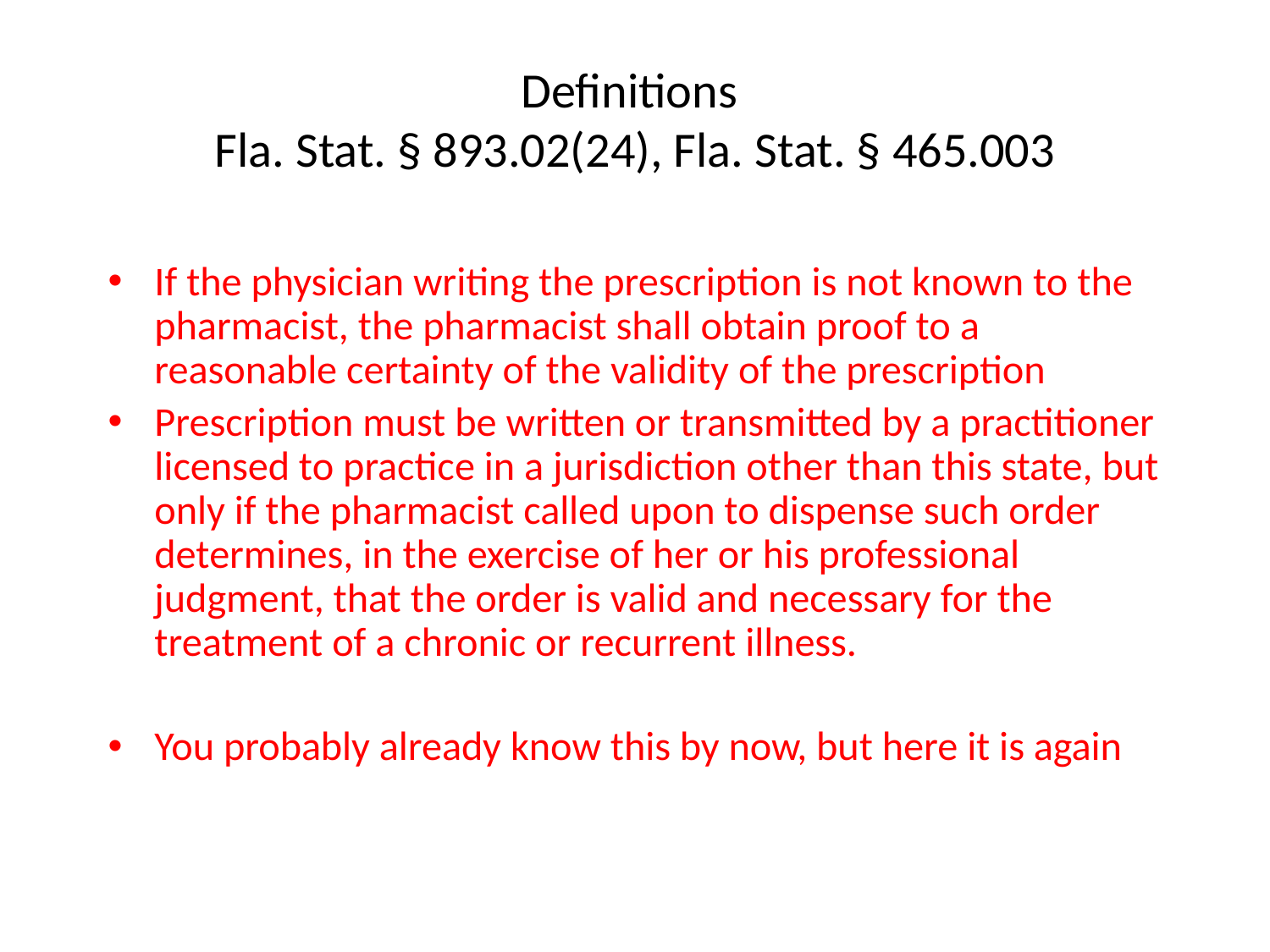

# Definitions Fla. Stat. § 893.02(24), Fla. Stat. § 465.003
If the physician writing the prescription is not known to the pharmacist, the pharmacist shall obtain proof to a reasonable certainty of the validity of the prescription
Prescription must be written or transmitted by a practitioner licensed to practice in a jurisdiction other than this state, but only if the pharmacist called upon to dispense such order determines, in the exercise of her or his professional judgment, that the order is valid and necessary for the treatment of a chronic or recurrent illness.

You probably already know this by now, but here it is again